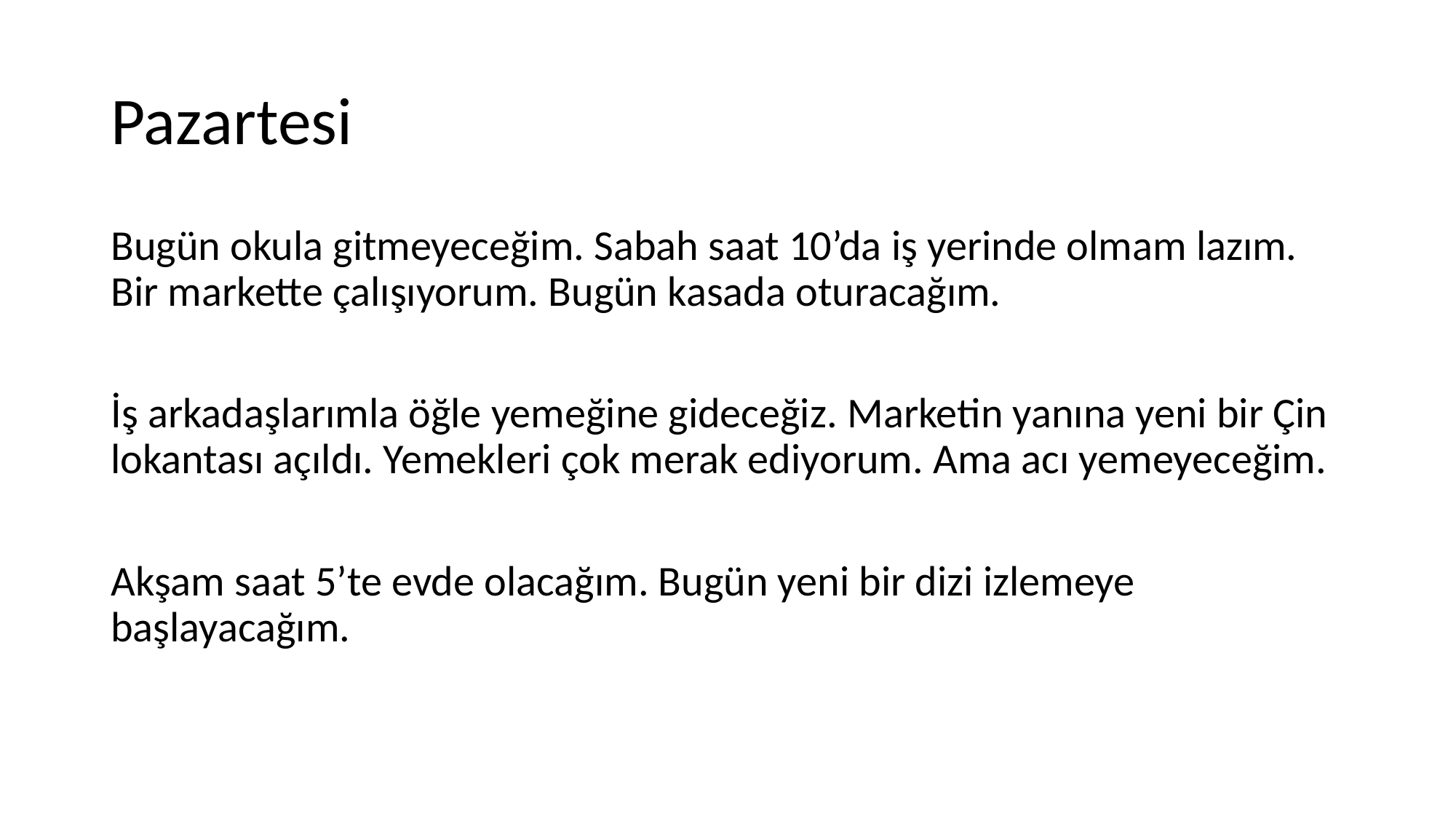

# Pazartesi
Bugün okula gitmeyeceğim. Sabah saat 10’da iş yerinde olmam lazım. Bir markette çalışıyorum. Bugün kasada oturacağım.

İş arkadaşlarımla öğle yemeğine gideceğiz. Marketin yanına yeni bir Çin lokantası açıldı. Yemekleri çok merak ediyorum. Ama acı yemeyeceğim.

Akşam saat 5’te evde olacağım. Bugün yeni bir dizi izlemeye başlayacağım.